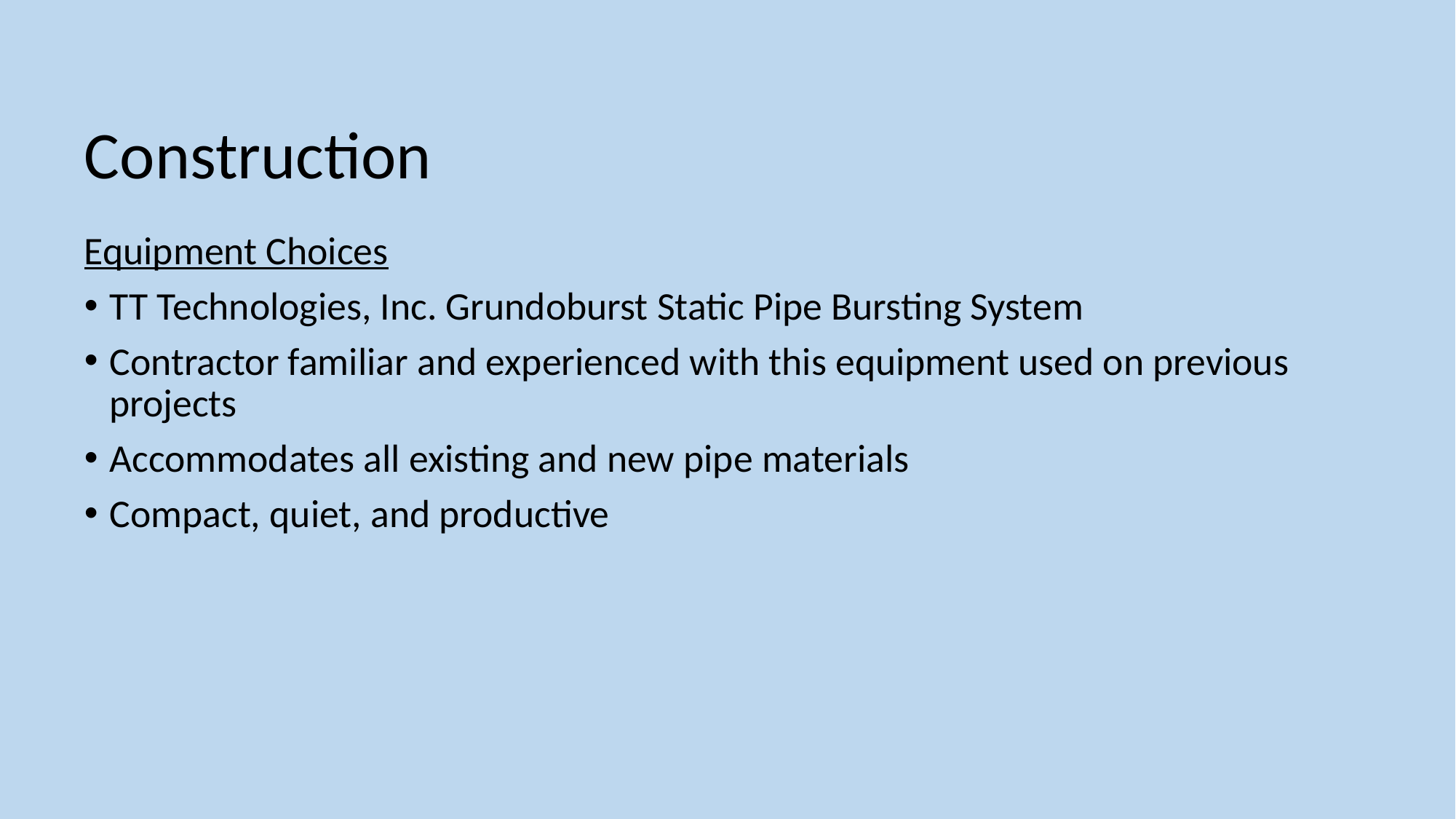

# Construction
Equipment Choices
TT Technologies, Inc. Grundoburst Static Pipe Bursting System
Contractor familiar and experienced with this equipment used on previous projects
Accommodates all existing and new pipe materials
Compact, quiet, and productive